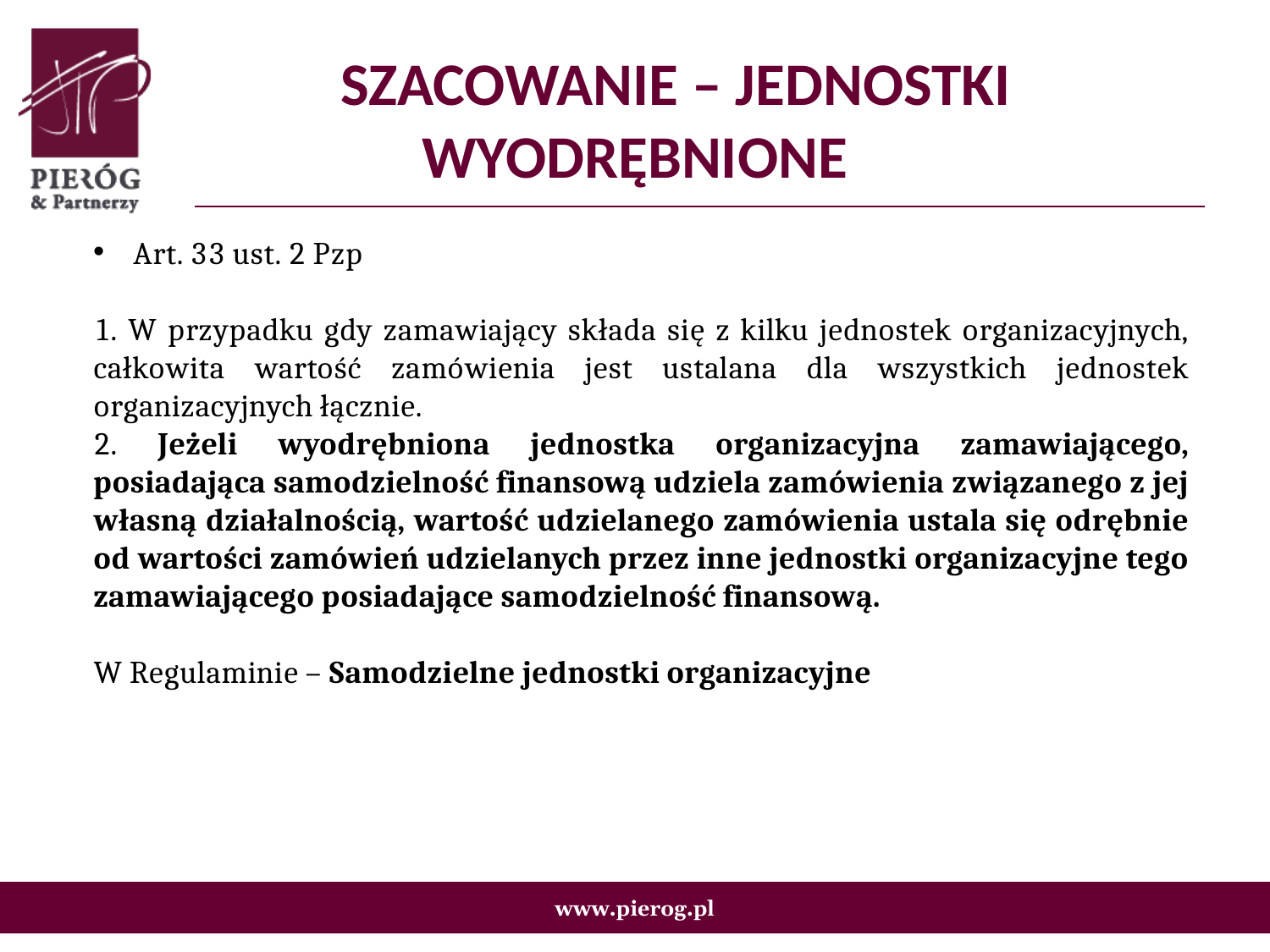

# SZACOWANIE – JEDNOSTKI WYODRĘBNIONE
Art. 33 ust. 2 Pzp

1. W przypadku gdy zamawiający składa się z kilku jednostek organizacyjnych, całkowita wartość zamówienia jest ustalana dla wszystkich jednostek organizacyjnych łącznie.
2. Jeżeli wyodrębniona jednostka organizacyjna zamawiającego, posiadająca samodzielność finansową udziela zamówienia związanego z jej własną działalnością, wartość udzielanego zamówienia ustala się odrębnie od wartości zamówień udzielanych przez inne jednostki organizacyjne tego zamawiającego posiadające samodzielność finansową.

W Regulaminie – Samodzielne jednostki organizacyjne